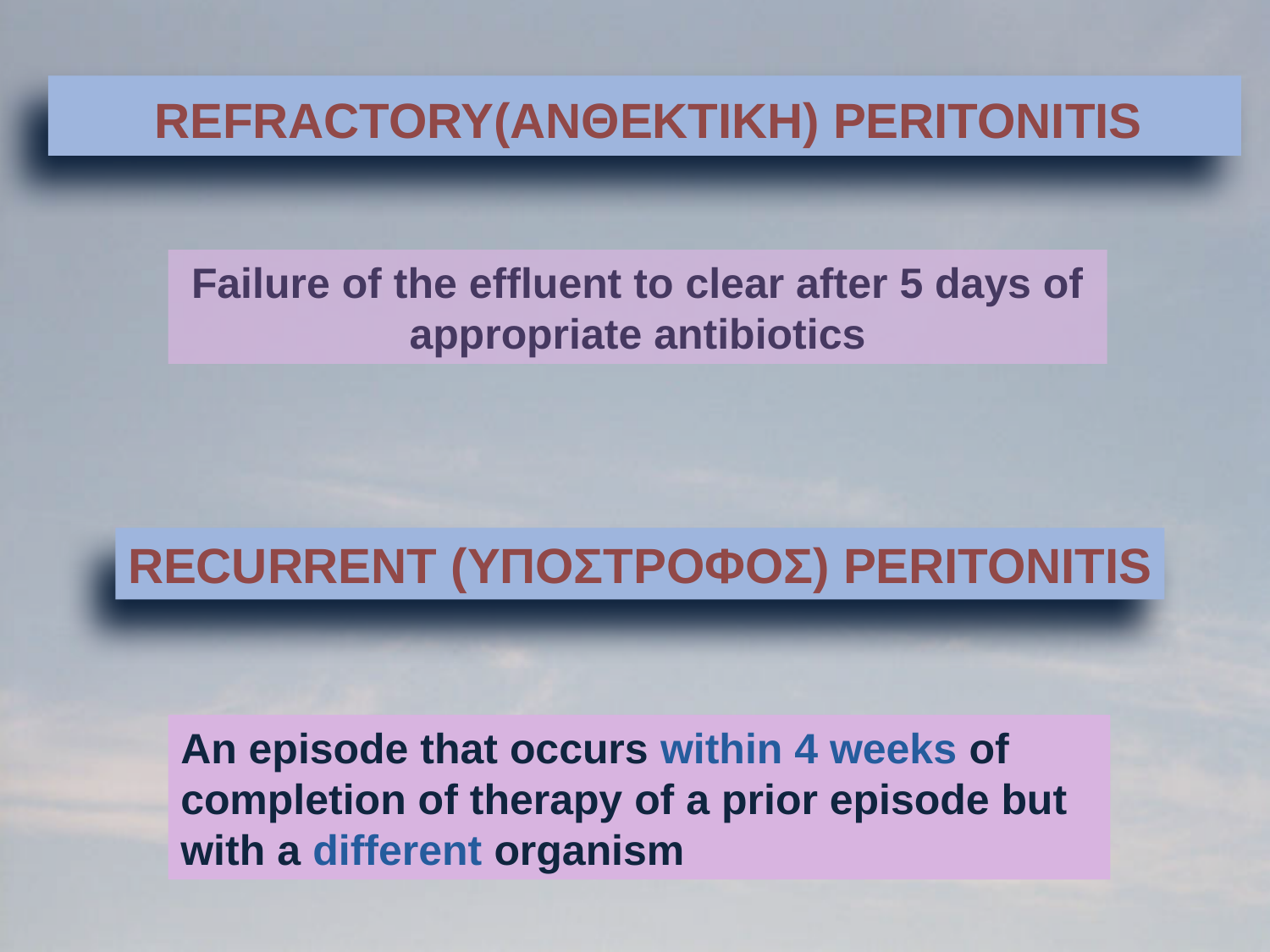

REFRACTORY(ANΘΕΚΤΙΚΗ) PERITONITIS

Failure of the effluent to clear after 5 days of appropriate antibiotics
RECURRENT (YΠΟΣΤΡΟΦΟΣ) PERITONITIS
Αn episode that occurs within 4 weeks of completion of therapy of a prior episode but with a different organism